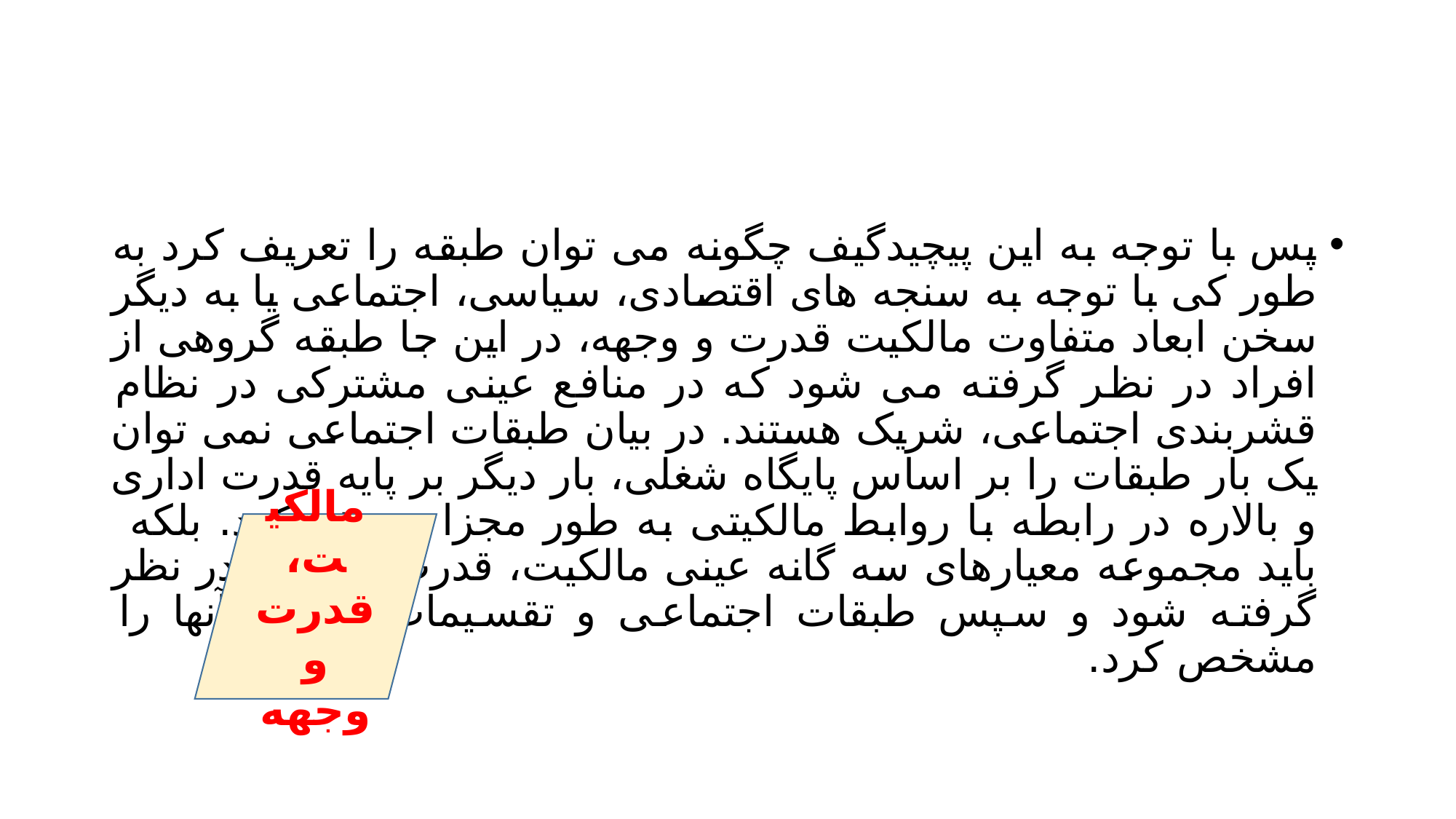

#
پس با توجه به این پیچیدگیف چگونه می توان طبقه را تعریف کرد به طور کی با توجه به سنجه های اقتصادی، سیاسی، اجتماعی یا به دیگر سخن ابعاد متفاوت مالکیت قدرت و وجهه، در این جا طبقه گروهی از افراد در نظر گرفته می شود که در منافع عینی مشترکی در نظام قشربندی اجتماعی، شریک هستند. در بیان طبقات اجتماعی نمی توان یک بار طبقات را بر اساس پایگاه شغلی، بار دیگر بر پایه قدرت اداری و بالاره در رابطه با روابط مالکیتی به طور مجزا تعریف کرد. بلکه  باید مجموعه معیارهای سه گانه عینی مالکیت، قدرت و وجهه در نظر گرفته شود و سپس طبقات اجتماعی و تقسیمات داخلی آنها را مشخص کرد.
مالکیت، قدرت و وجهه